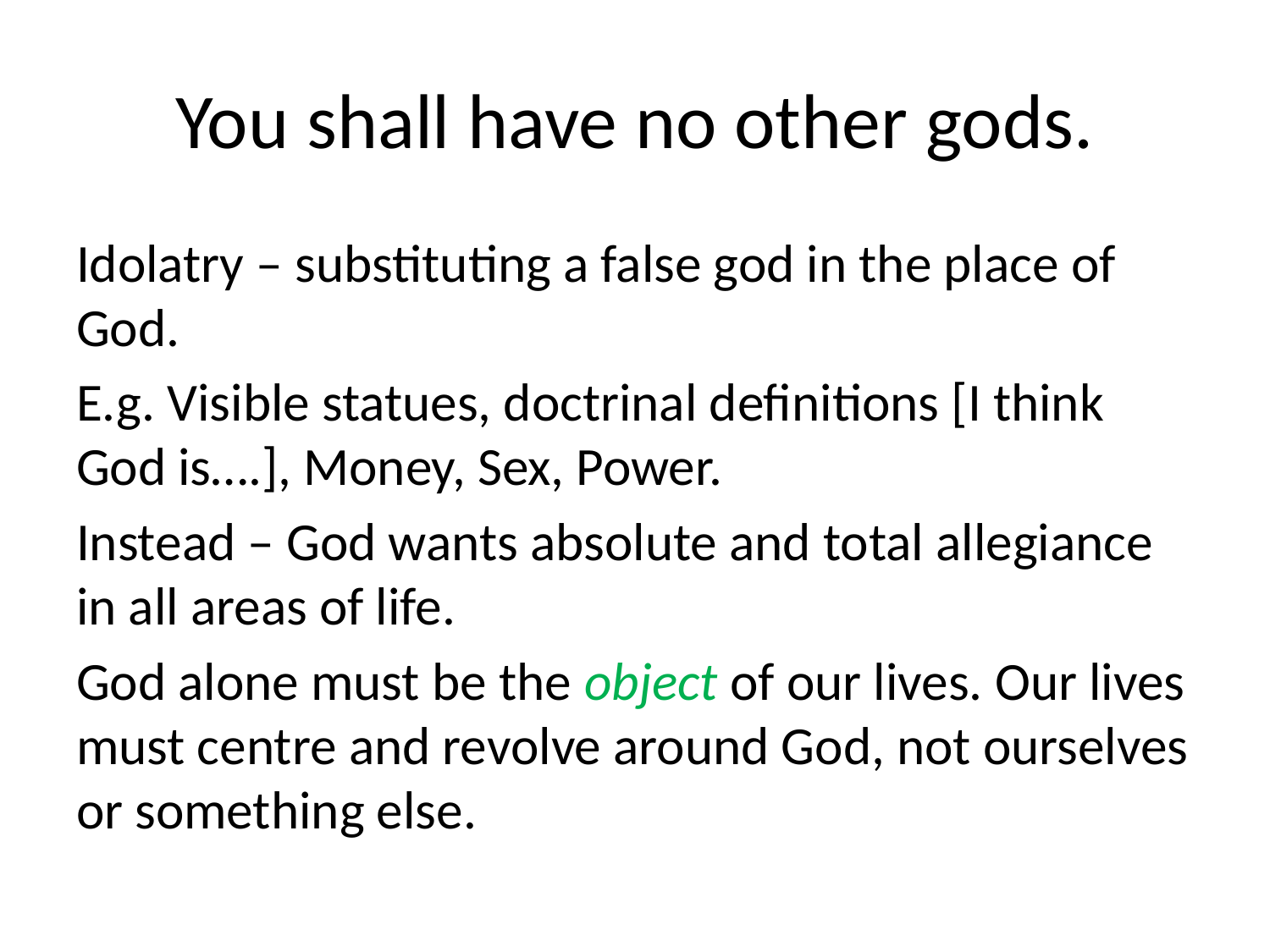

# You shall have no other gods.
Idolatry – substituting a false god in the place of God.
E.g. Visible statues, doctrinal definitions [I think God is….], Money, Sex, Power.
Instead – God wants absolute and total allegiance in all areas of life.
God alone must be the object of our lives. Our lives must centre and revolve around God, not ourselves or something else.